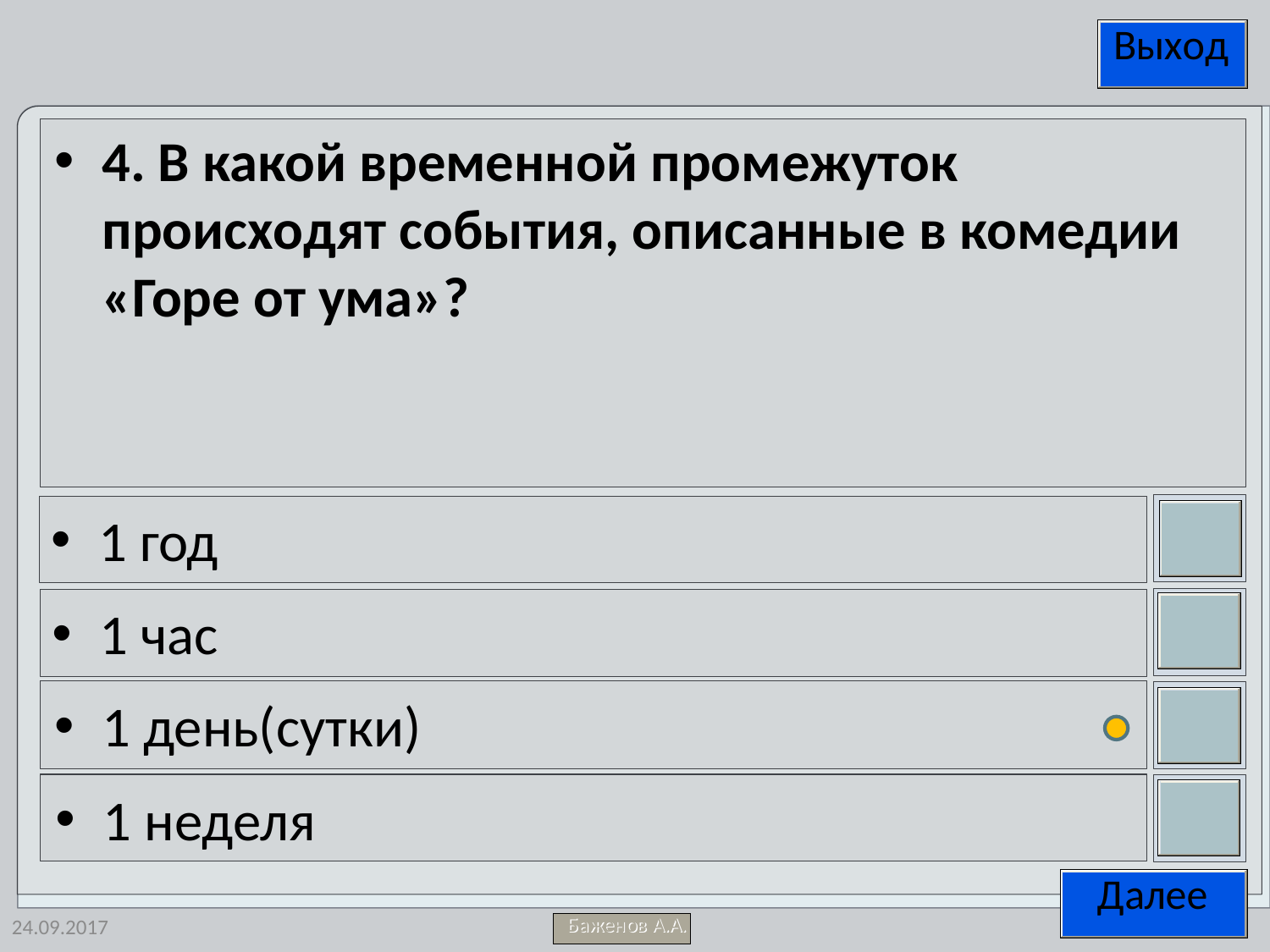

4. В какой временной промежуток происходят события, описанные в комедии «Горе от ума»?

1 год
1 час
1 день(сутки)

1 неделя
24.09.2017